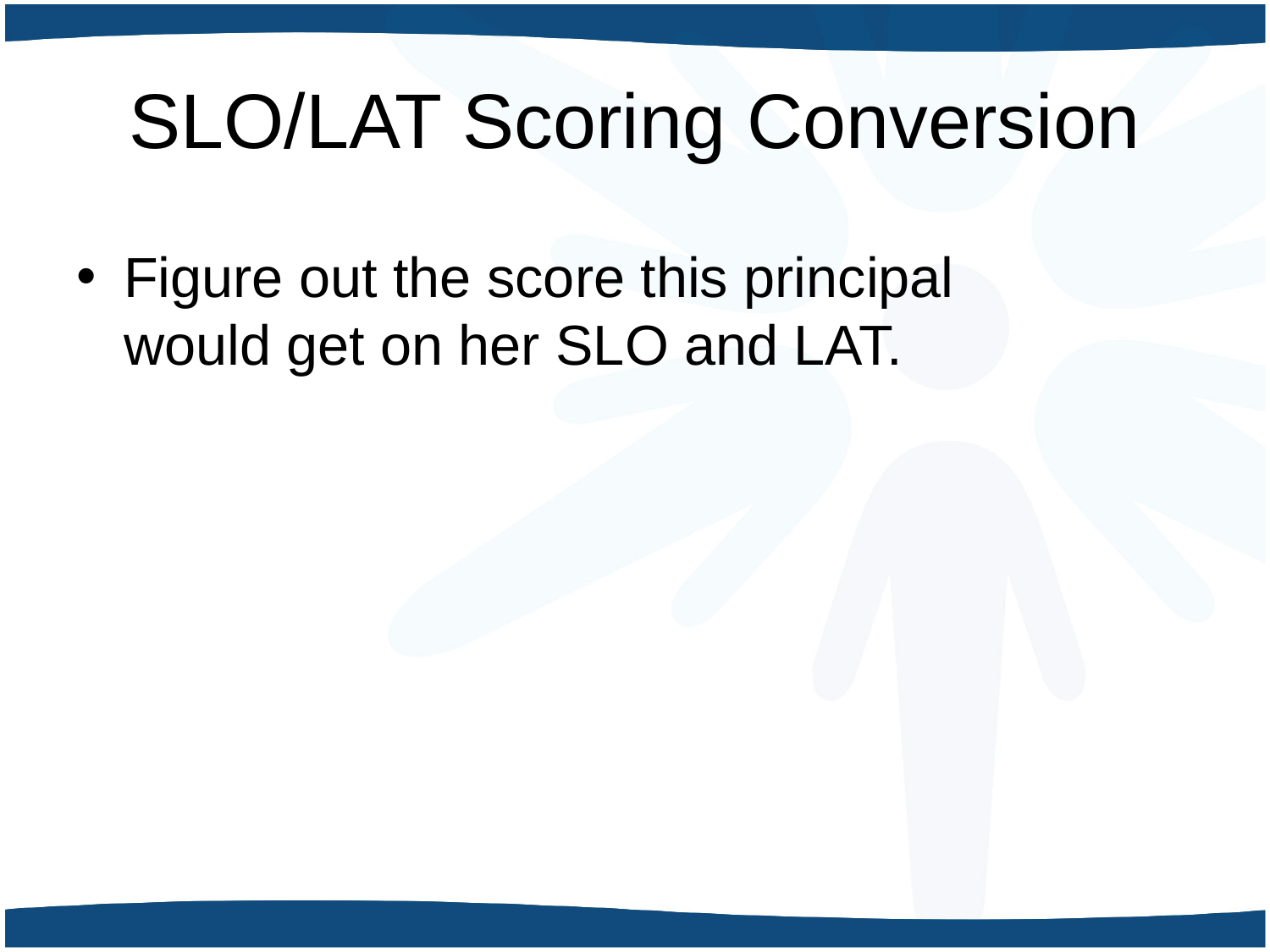

# SLO/LAT Scoring Conversion
Figure out the score this principal would get on her SLO and LAT.